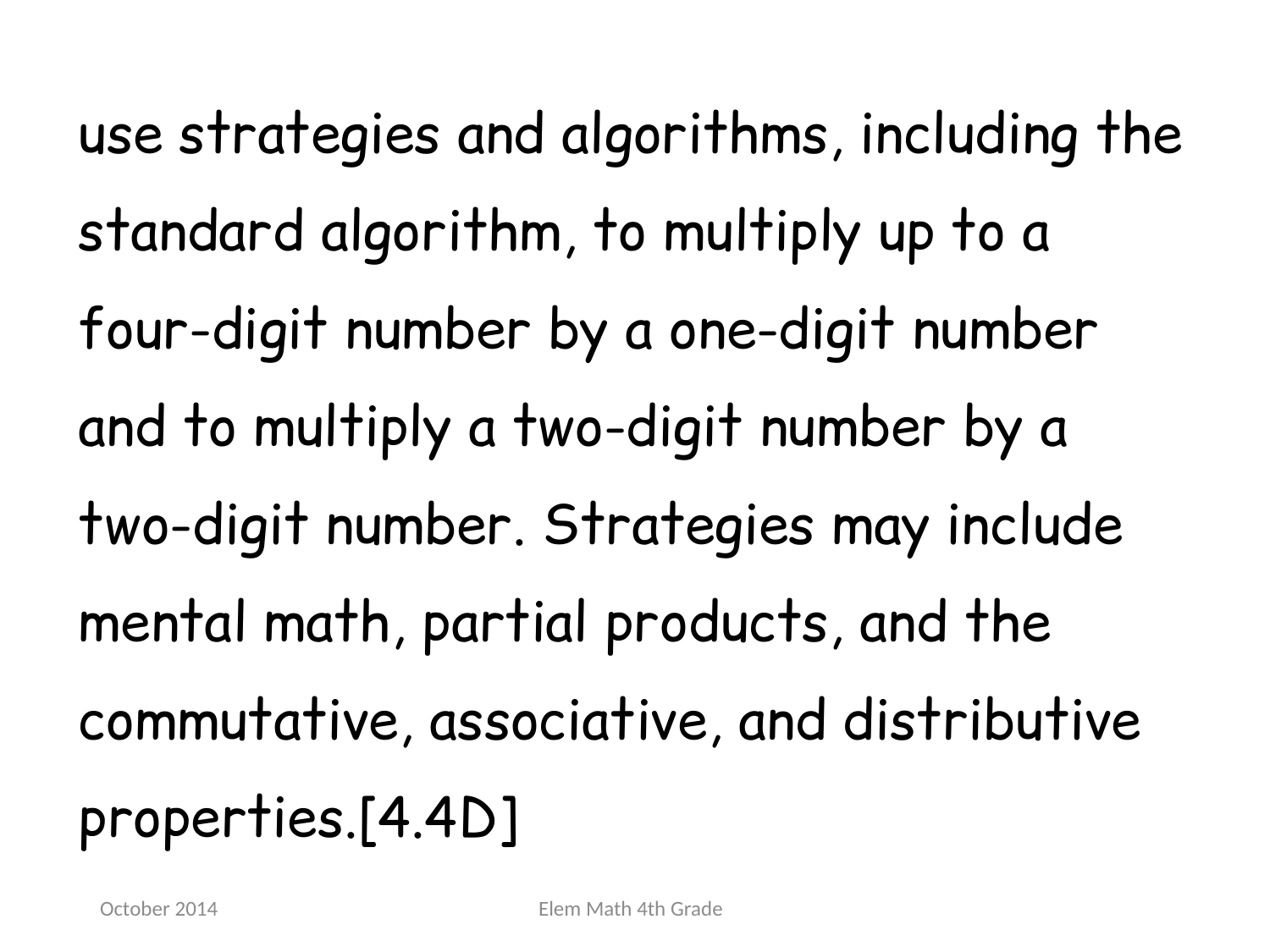

use strategies and algorithms, including the standard algorithm, to multiply up to a four-digit number by a one-digit number and to multiply a two-digit number by a two-digit number. Strategies may include mental math, partial products, and the commutative, associative, and distributive properties.[4.4D]
October 2014
Elem Math 4th Grade